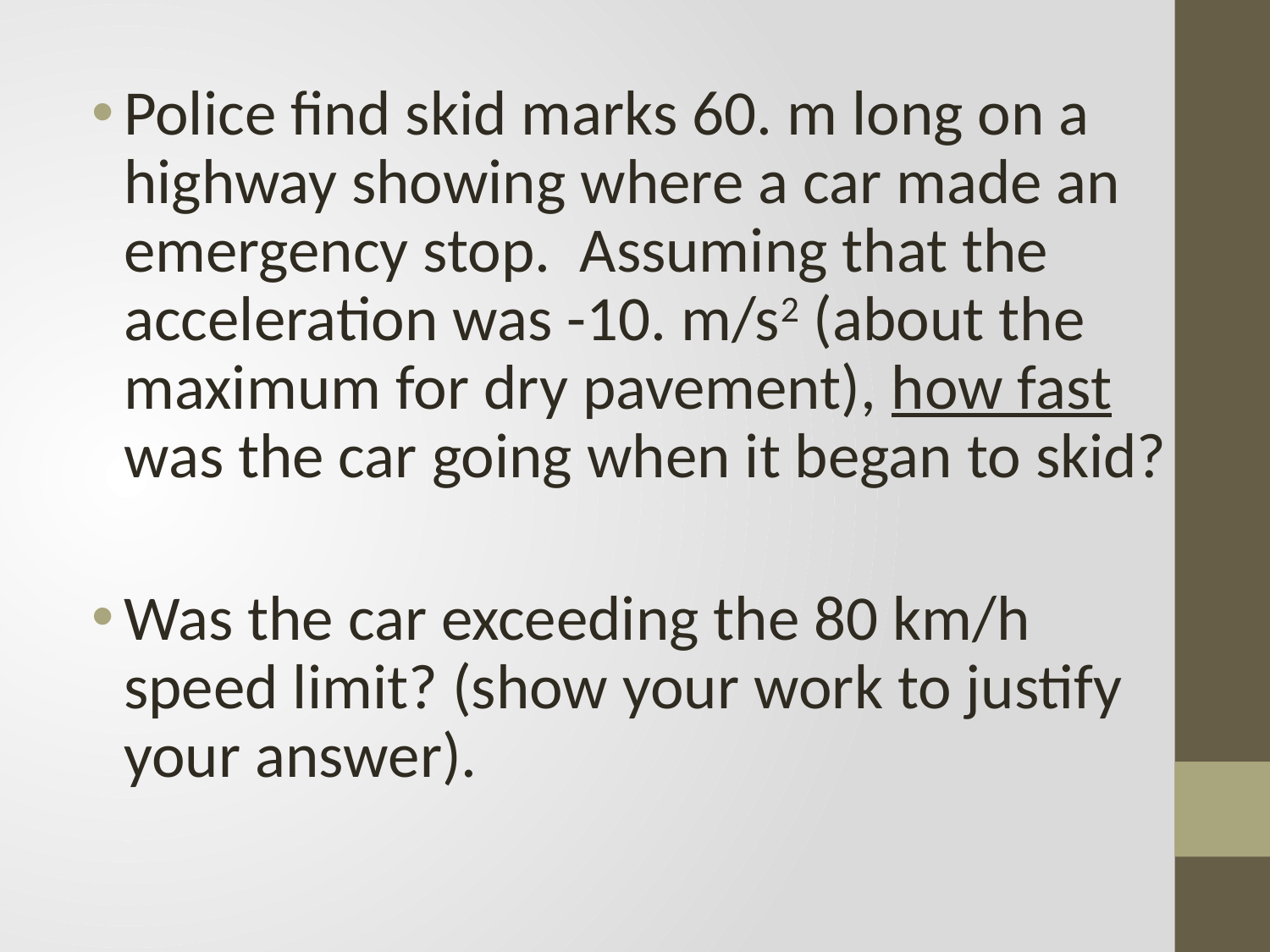

Police find skid marks 60. m long on a highway showing where a car made an emergency stop.  Assuming that the acceleration was -10. m/s2 (about the maximum for dry pavement), how fast was the car going when it began to skid?

Was the car exceeding the 80 km/h speed limit? (show your work to justify your answer).